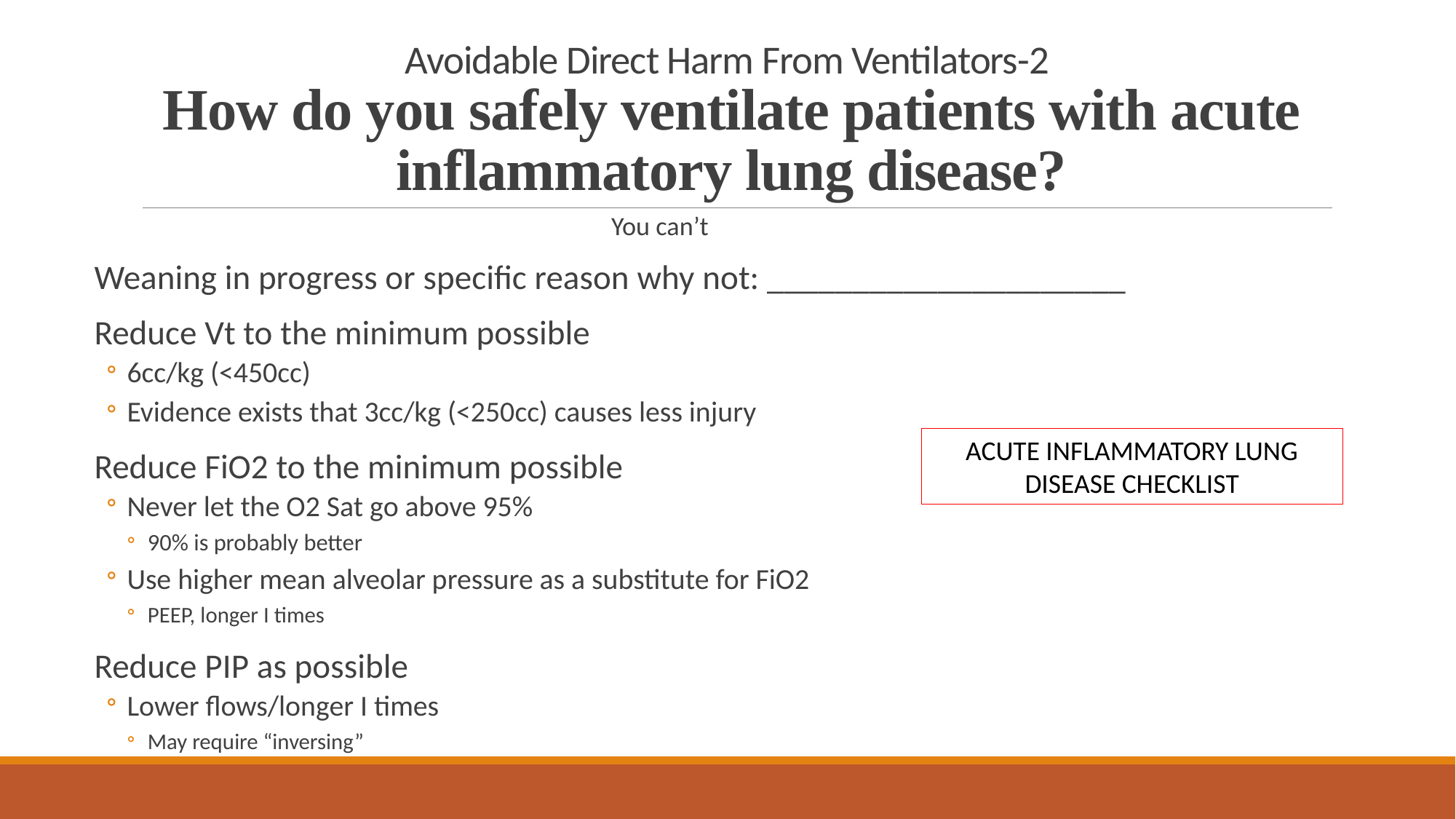

# Avoidable Direct Harm From Ventilators-2 How do you safely ventilate patients with acute inflammatory lung disease?
You can’t
Weaning in progress or specific reason why not: _____________________
Reduce Vt to the minimum possible
6cc/kg (<450cc)
Evidence exists that 3cc/kg (<250cc) causes less injury
Reduce FiO2 to the minimum possible
Never let the O2 Sat go above 95%
90% is probably better
Use higher mean alveolar pressure as a substitute for FiO2
PEEP, longer I times
Reduce PIP as possible
Lower flows/longer I times
May require “inversing”
Acute inflammatory lung disease checklist